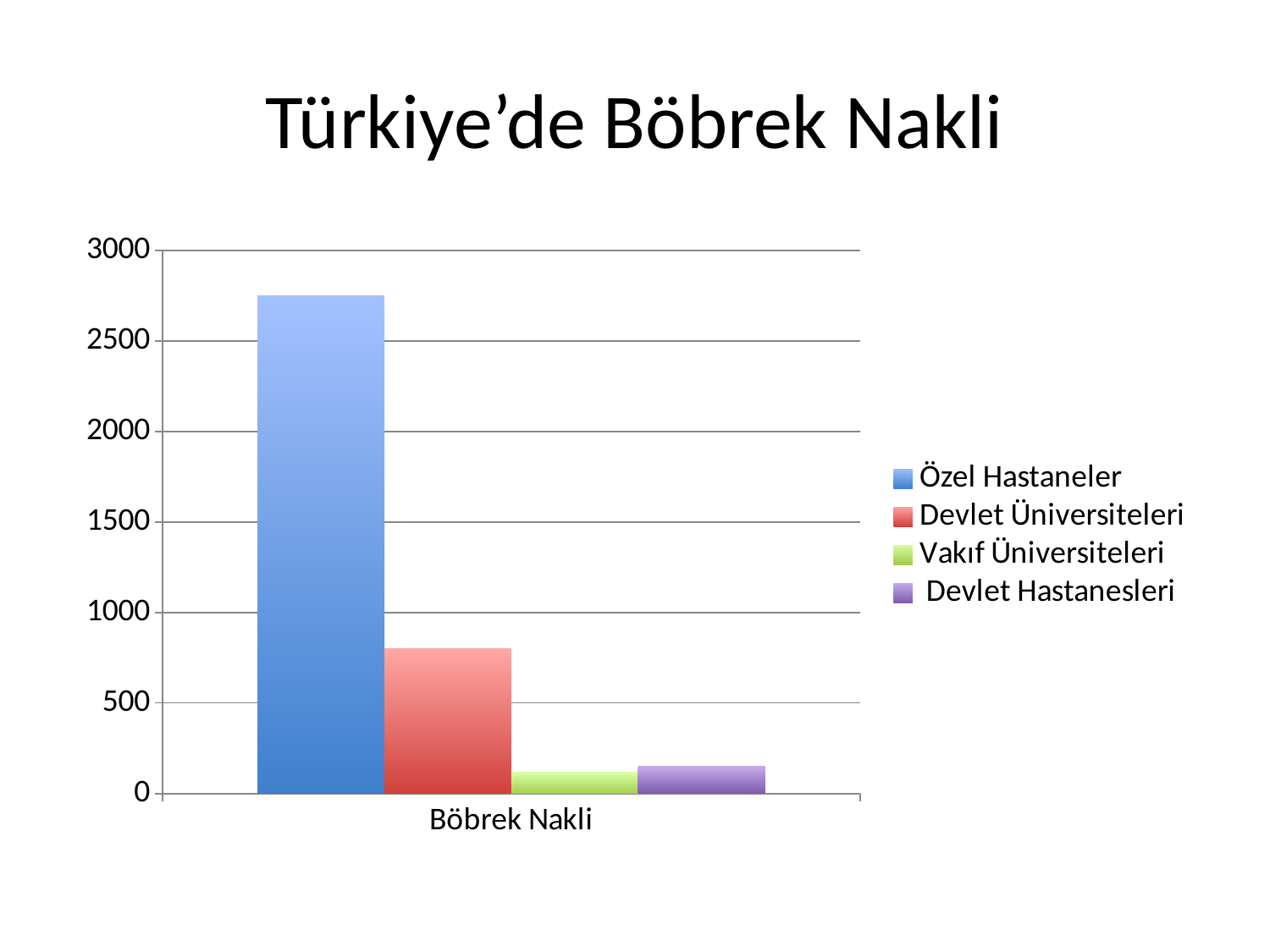

# Türkiye’de Böbrek Nakli

### Chart

| Category | Özel Hastaneler | Devlet Üniversiteleri | Vakıf Üniversiteleri |  Devlet Hastanesleri |
|---|---|---|---|---|
| Böbrek Nakli | 2750.0 | 800.0 | 120.0 | 150.0 |